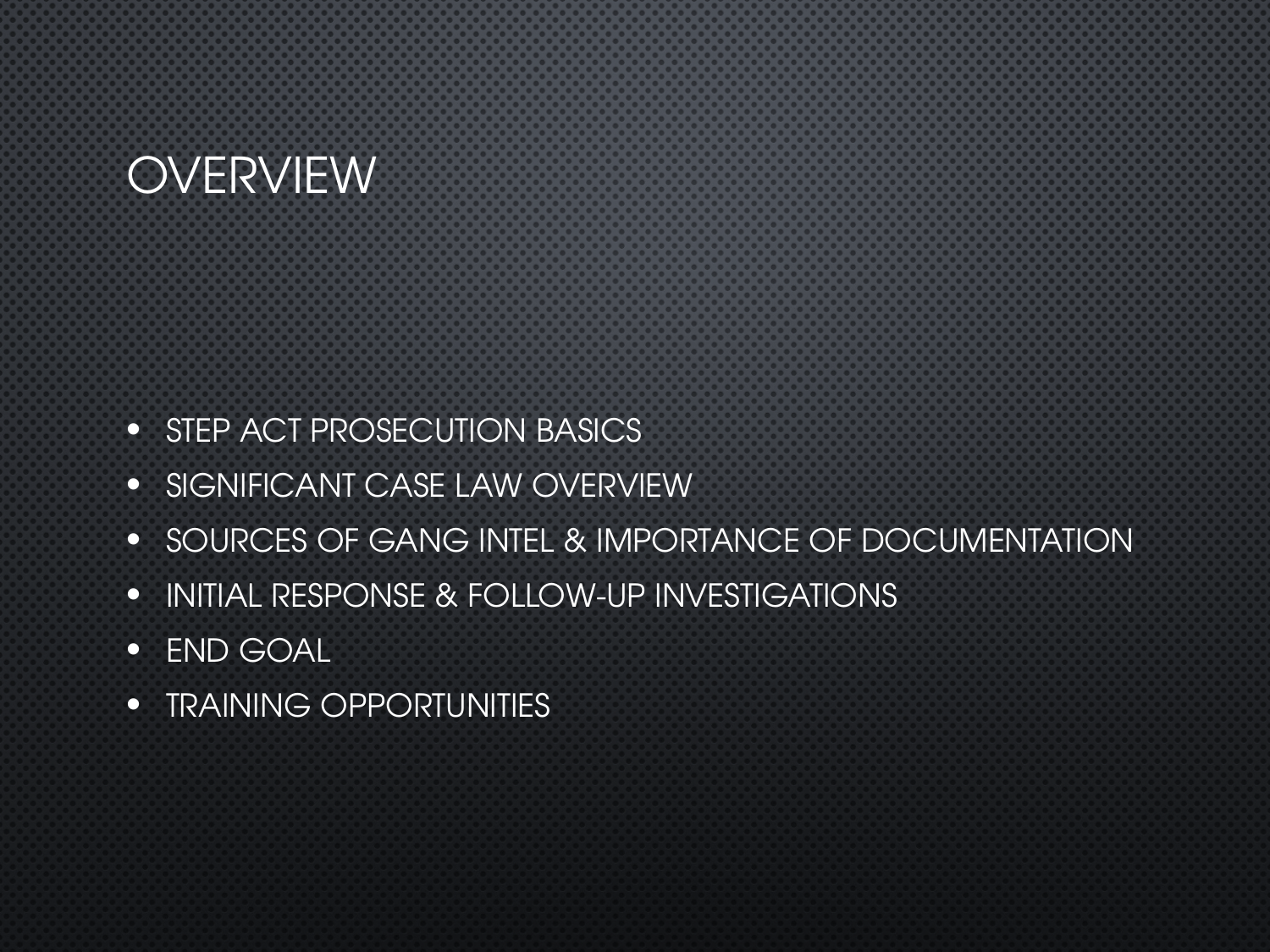

# Overview
STEP Act Prosecution Basics
Significant Case Law Overview
Sources of Gang Intel & Importance of Documentation
Initial Response & Follow-up Investigations
End Goal
Training Opportunities